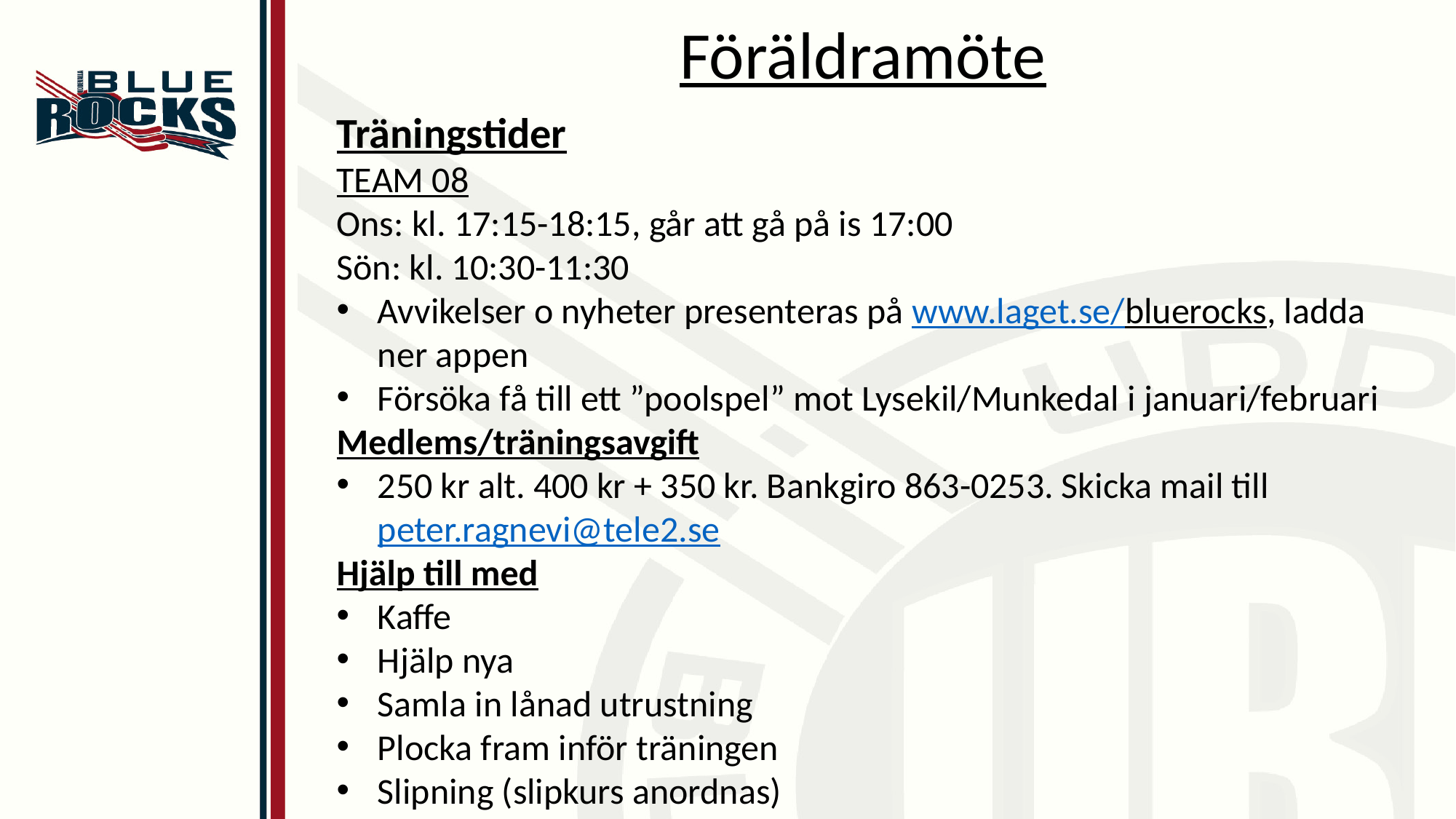

# Föräldramöte
Träningstider
TEAM 08
Ons: kl. 17:15-18:15, går att gå på is 17:00
Sön: kl. 10:30-11:30
Avvikelser o nyheter presenteras på www.laget.se/bluerocks, ladda ner appen
Försöka få till ett ”poolspel” mot Lysekil/Munkedal i januari/februari
Medlems/träningsavgift
250 kr alt. 400 kr + 350 kr. Bankgiro 863-0253. Skicka mail till peter.ragnevi@tele2.se
Hjälp till med
Kaffe
Hjälp nya
Samla in lånad utrustning
Plocka fram inför träningen
Slipning (slipkurs anordnas)